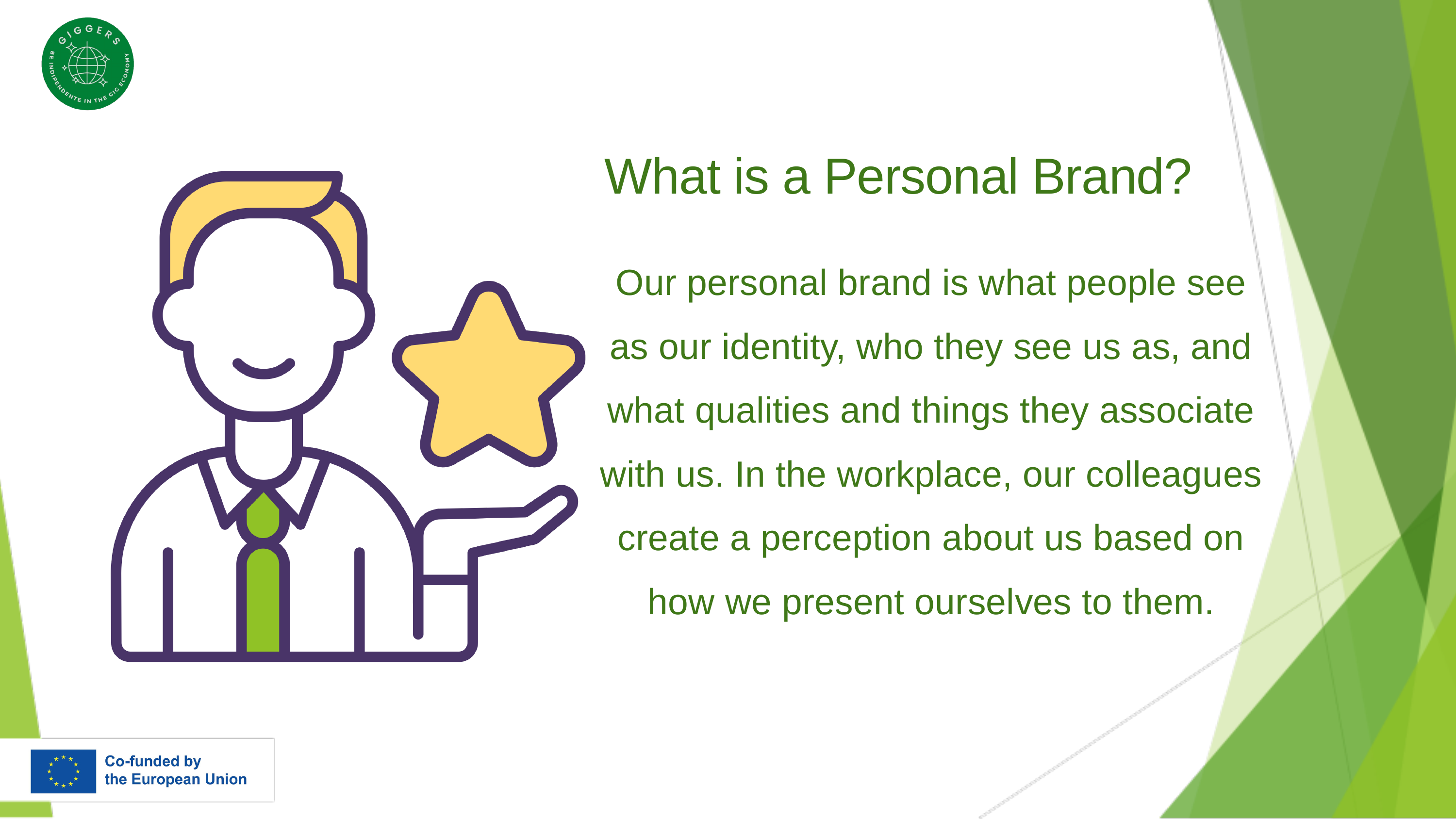

What is a Personal Brand?

Our personal brand is what people see as our identity, who they see us as, and what qualities and things they associate with us. In the workplace, our colleagues create a perception about us based on how we present ourselves to them.